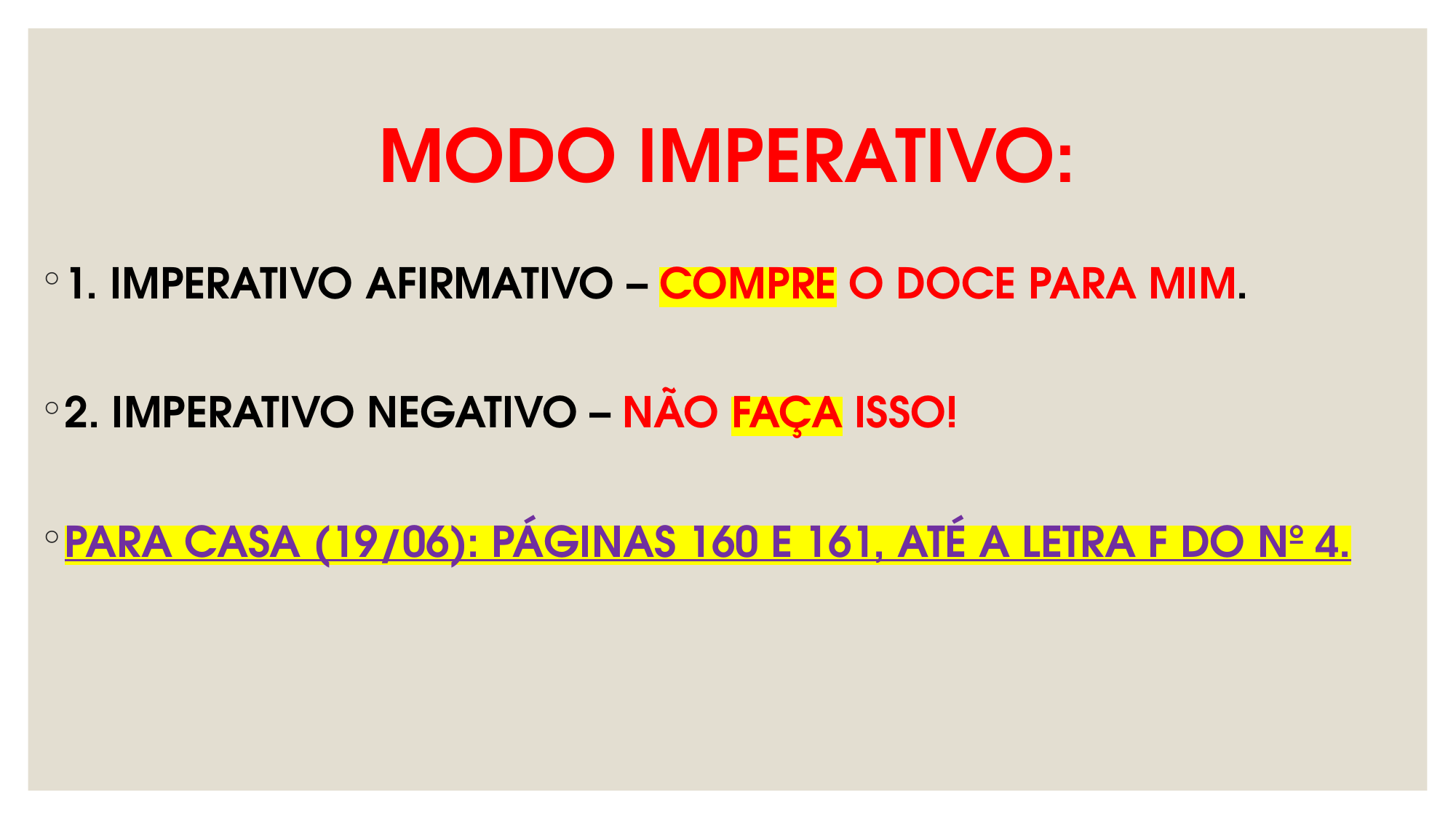

# MODO IMPERATIVO:
1. IMPERATIVO AFIRMATIVO – COMPRE O DOCE PARA MIM.

2. IMPERATIVO NEGATIVO – NÃO FAÇA ISSO!

PARA CASA (19/06): PÁGINAS 160 E 161, ATÉ A LETRA F DO Nº 4.